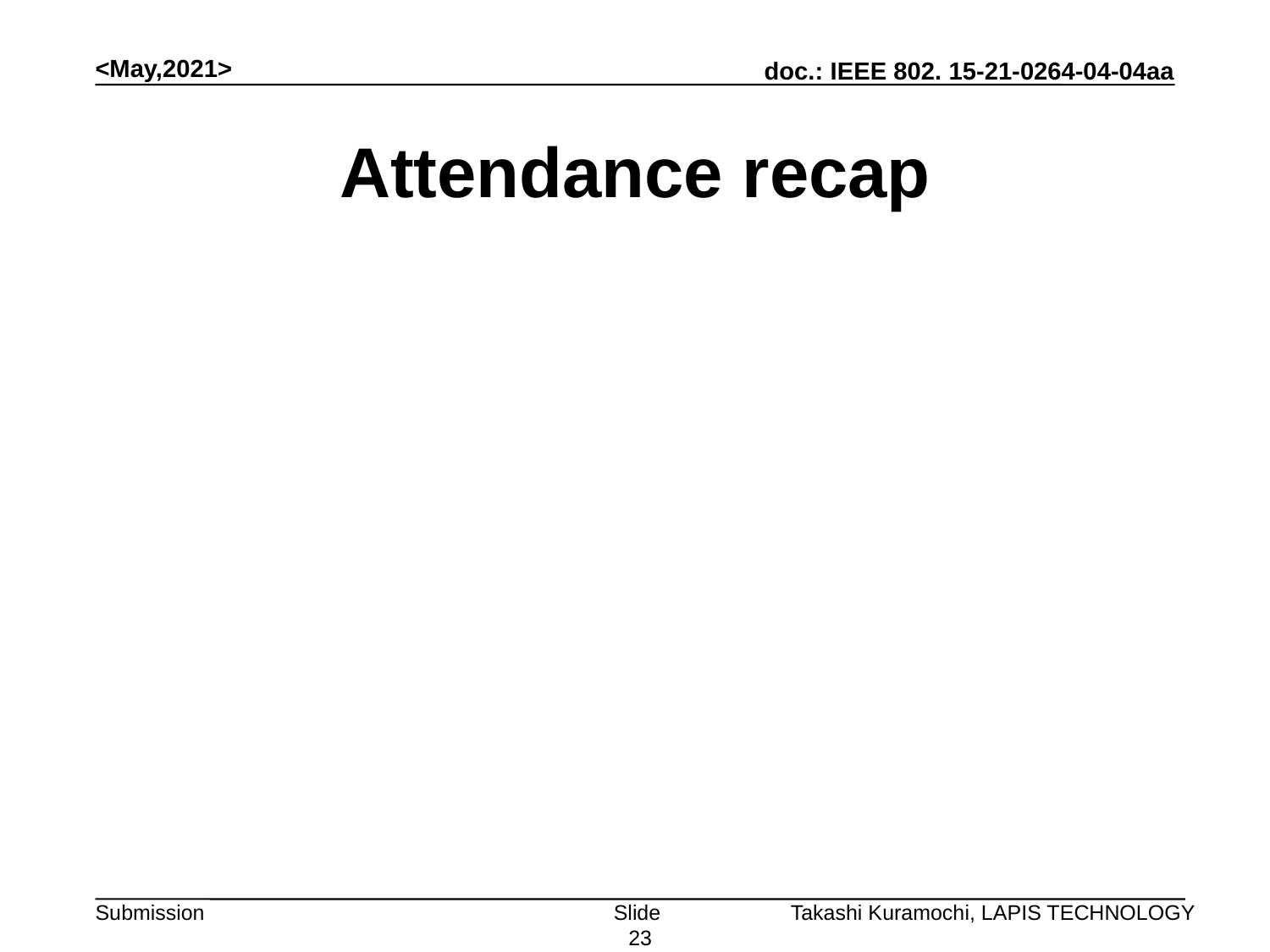

<May,2021>
# Attendance recap
Slide 23
Takashi Kuramochi, LAPIS TECHNOLOGY